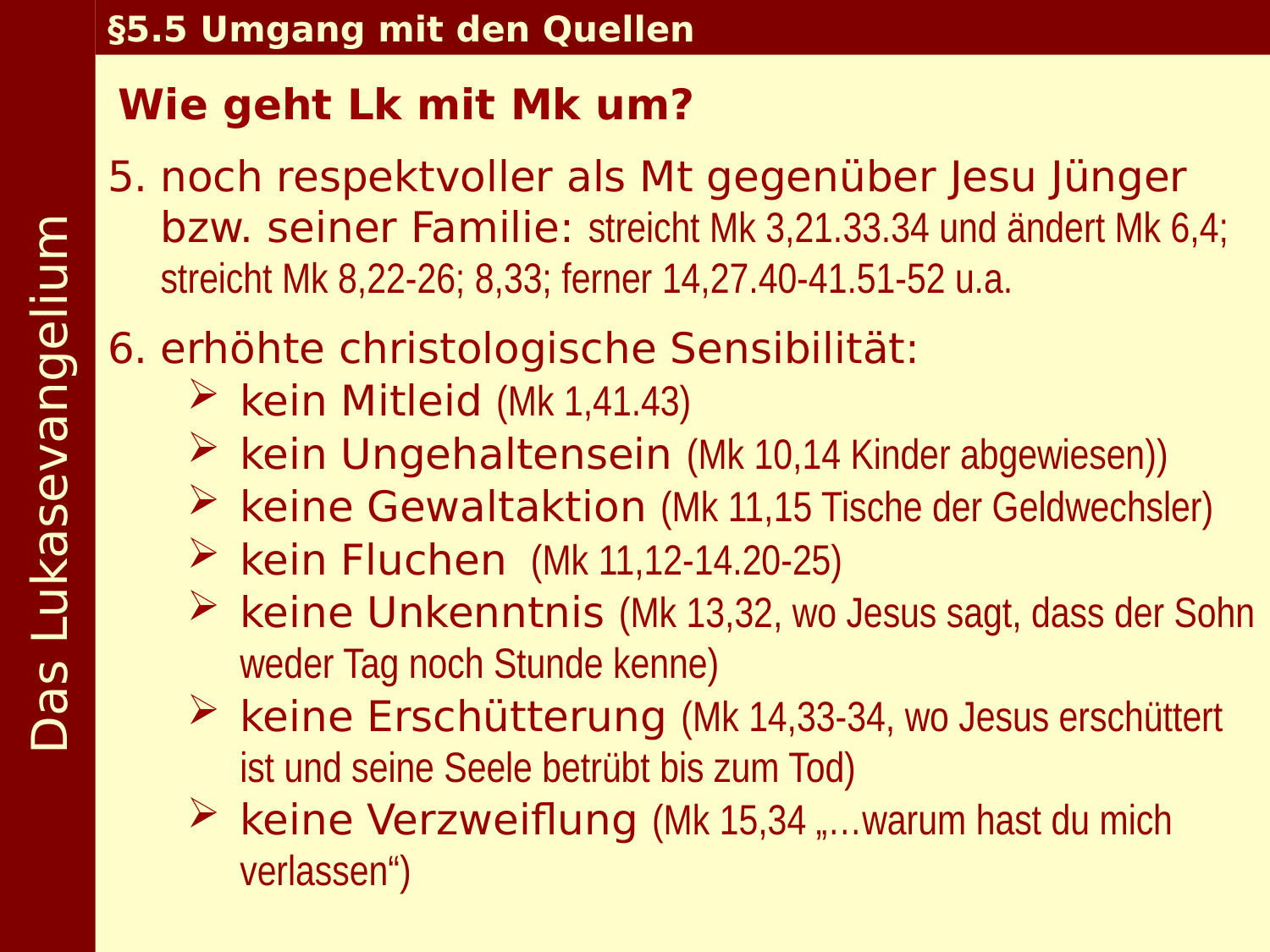

Das Lukasevangelium
§5.5 Umgang mit den Quellen
Wie geht Lk mit Mk um?
5.	noch respektvoller als Mt gegenüber Jesu Jünger bzw. seiner Familie: streicht Mk 3,21.33.34 und ändert Mk 6,4; streicht Mk 8,22-26; 8,33; ferner 14,27.40-41.51-52 u.a.

6.	erhöhte christologische Sensibilität:
kein Mitleid (Mk 1,41.43)
kein Ungehaltensein (Mk 10,14 Kinder abgewiesen))
keine Gewaltaktion (Mk 11,15 Tische der Geldwechsler)
kein Fluchen  (Mk 11,12-14.20-25)
keine Unkenntnis (Mk 13,32, wo Jesus sagt, dass der Sohn weder Tag noch Stunde kenne)
keine Erschütterung (Mk 14,33-34, wo Jesus erschüttert ist und seine Seele betrübt bis zum Tod)
keine Verzweiflung (Mk 15,34 „…warum hast du mich verlassen“)